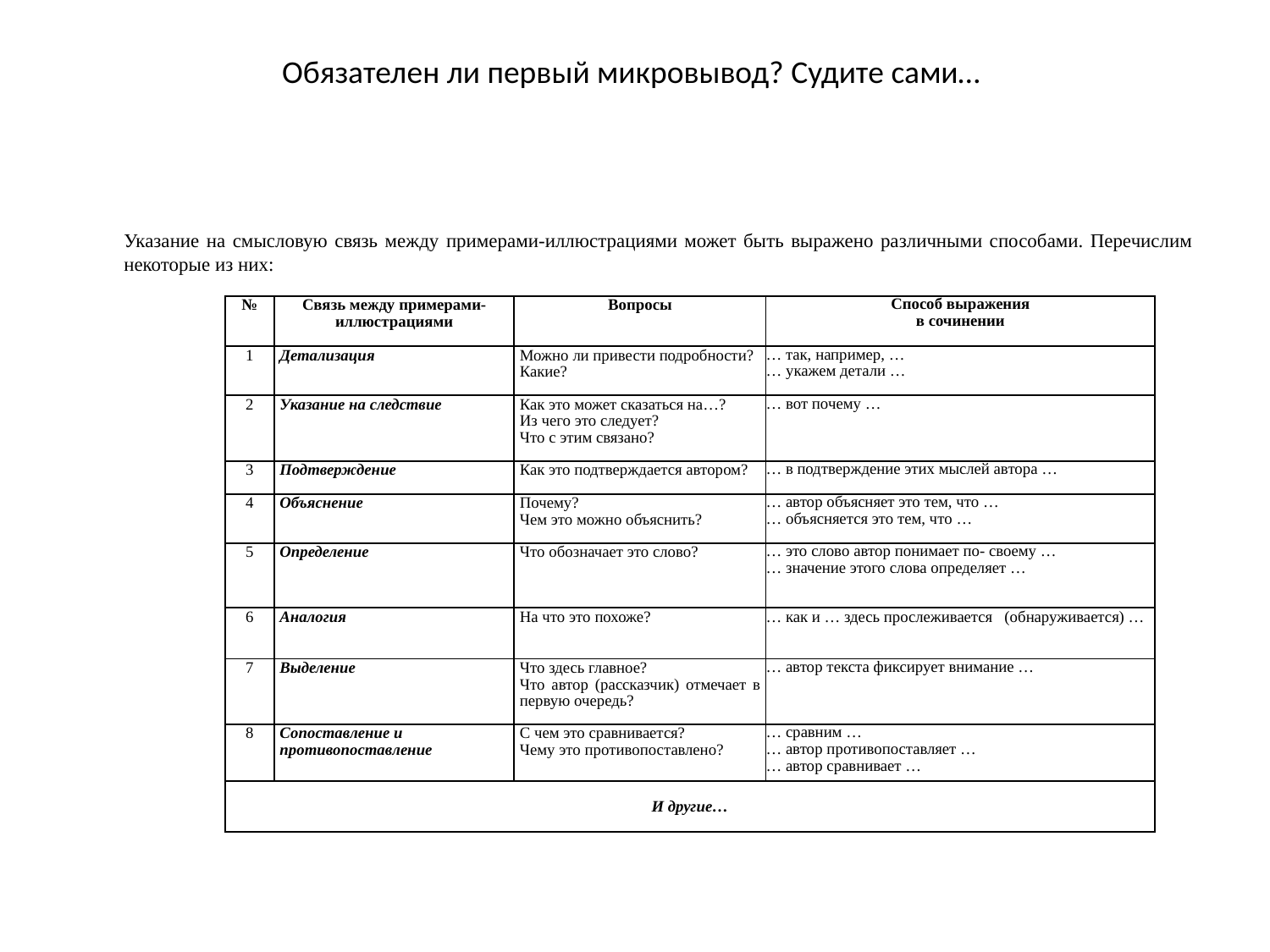

# Обязателен ли первый микровывод? Судите сами…
Указание на смысловую связь между примерами-иллюстрациями может быть выражено различными способами. Перечислим некоторые из них:

| № | Связь между примерами-иллюстрациями | Вопросы | Способ выражения в сочинении |
| --- | --- | --- | --- |
| 1 | Детализация | Можно ли привести подробности? Какие? | … так, например, … … укажем детали … |
| 2 | Указание на следствие | Как это может сказаться на…? Из чего это следует? Что с этим связано? | … вот почему … |
| 3 | Подтверждение | Как это подтверждается автором? | … в подтверждение этих мыслей автора … |
| 4 | Объяснение | Почему? Чем это можно объяснить? | … автор объясняет это тем, что … … объясняется это тем, что … |
| 5 | Определение | Что обозначает это слово? | … это слово автор понимает по- своему … … значение этого слова определяет … |
| 6 | Аналогия | На что это похоже? | … как и … здесь прослеживается (обнаруживается) … |
| 7 | Выделение | Что здесь главное? Что автор (рассказчик) отмечает в первую очередь? | … автор текста фиксирует внимание … |
| 8 | Сопоставление и противопоставление | С чем это сравнивается? Чему это противопоставлено? | … сравним … … автор противопоставляет … … автор сравнивает … |
| И другие… |  |  |  |